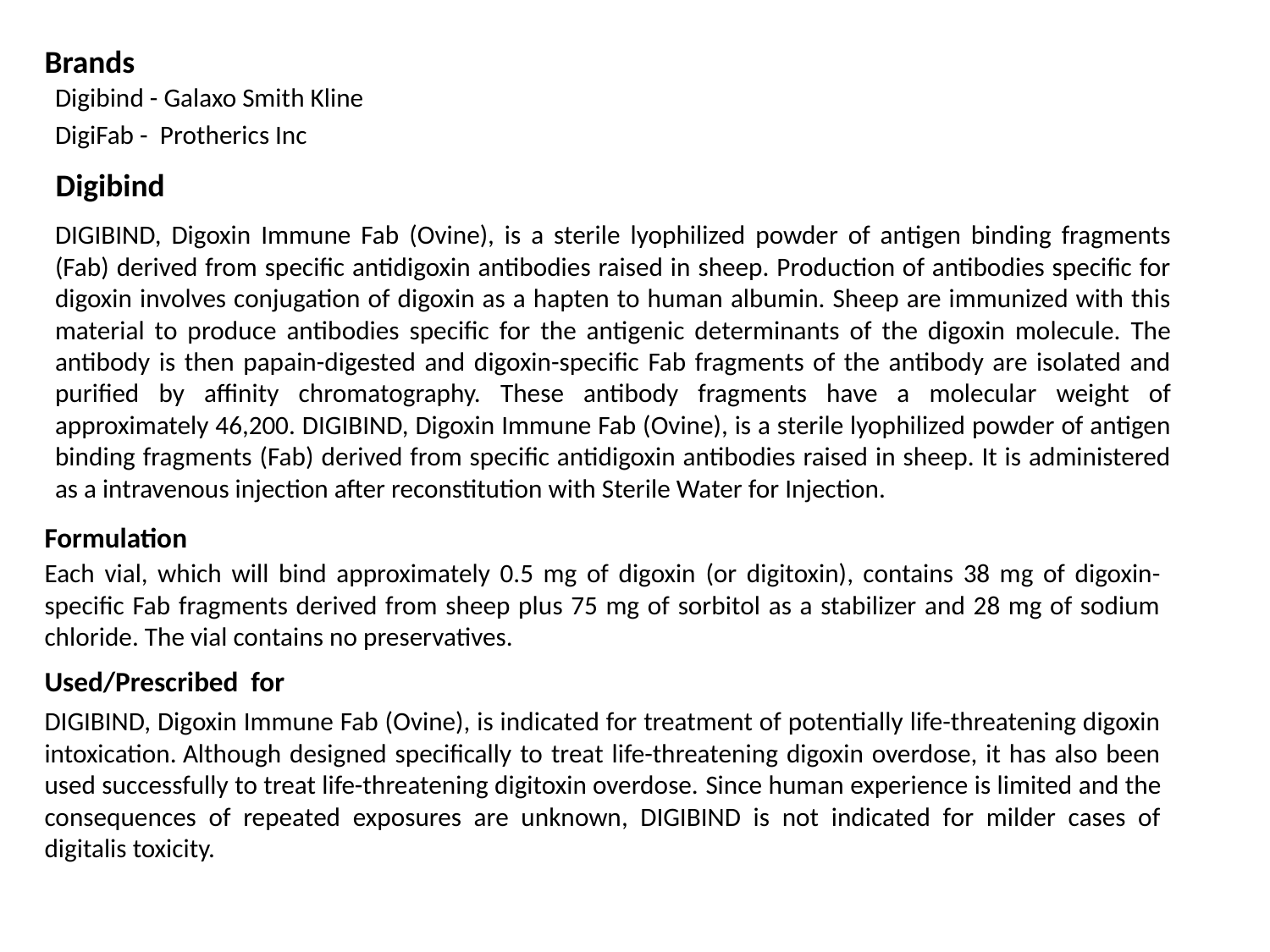

Brands
Digibind - Galaxo Smith Kline
DigiFab -  Protherics Inc
Digibind
DIGIBIND, Digoxin Immune Fab (Ovine), is a sterile lyophilized powder of antigen binding fragments (Fab) derived from specific antidigoxin antibodies raised in sheep. Production of antibodies specific for digoxin involves conjugation of digoxin as a hapten to human albumin. Sheep are immunized with this material to produce antibodies specific for the antigenic determinants of the digoxin molecule. The antibody is then papain-digested and digoxin-specific Fab fragments of the antibody are isolated and purified by affinity chromatography. These antibody fragments have a molecular weight of approximately 46,200. DIGIBIND, Digoxin Immune Fab (Ovine), is a sterile lyophilized powder of antigen binding fragments (Fab) derived from specific antidigoxin antibodies raised in sheep. It is administered as a intravenous injection after reconstitution with Sterile Water for Injection.
Formulation

Each vial, which will bind approximately 0.5 mg of digoxin (or digitoxin), contains 38 mg of digoxin-specific Fab fragments derived from sheep plus 75 mg of sorbitol as a stabilizer and 28 mg of sodium chloride. The vial contains no preservatives.
Used/Prescribed  for
DIGIBIND, Digoxin Immune Fab (Ovine), is indicated for treatment of potentially life-threatening digoxin intoxication. Although designed specifically to treat life-threatening digoxin overdose, it has also been used successfully to treat life-threatening digitoxin overdose. Since human experience is limited and the consequences of repeated exposures are unknown, DIGIBIND is not indicated for milder cases of digitalis toxicity.